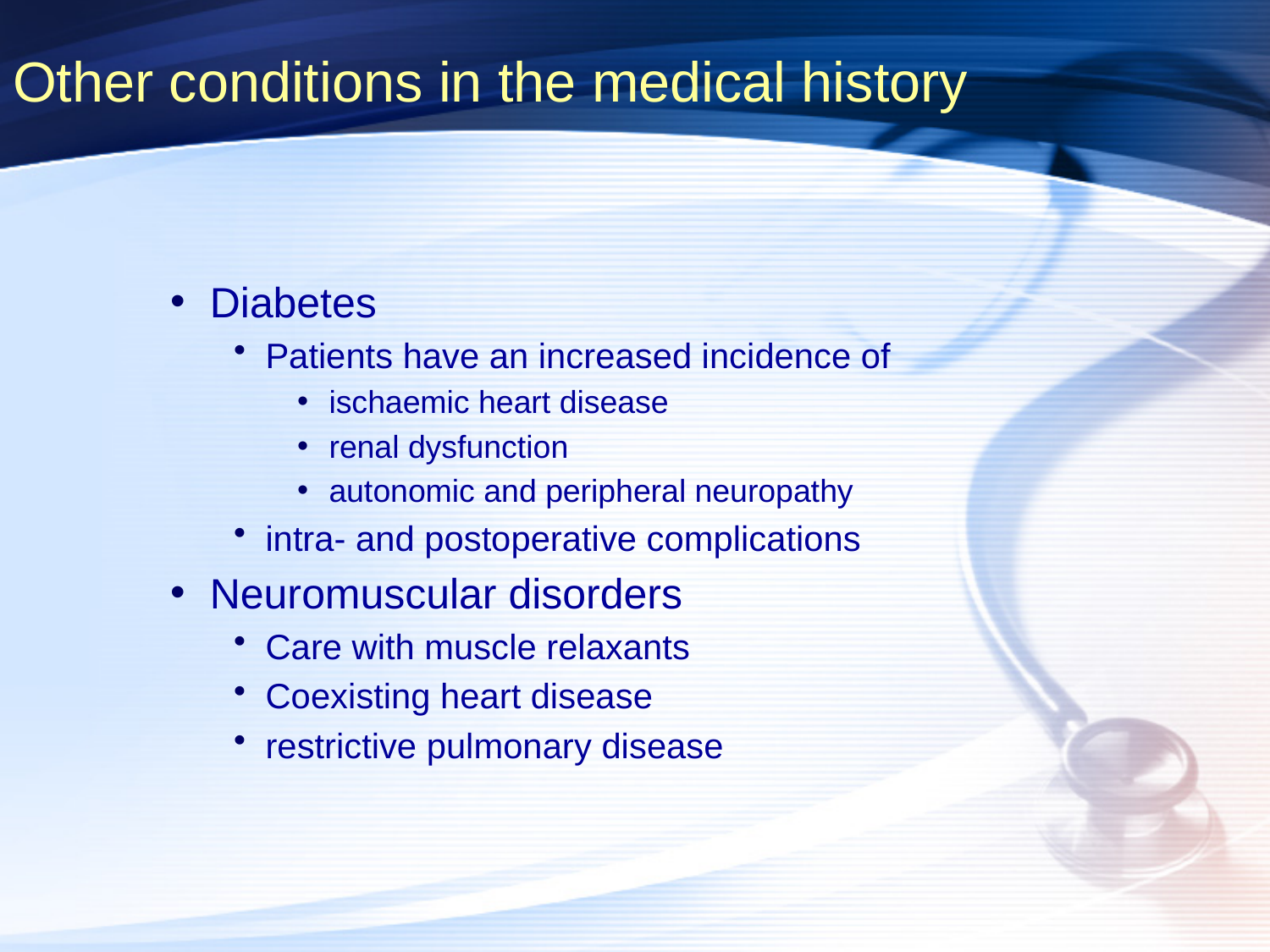

# Other conditions in the medical history
Diabetes
Patients have an increased incidence of
ischaemic heart disease
renal dysfunction
autonomic and peripheral neuropathy
intra- and postoperative complications
Neuromuscular disorders
Care with muscle relaxants
Coexisting heart disease
restrictive pulmonary disease